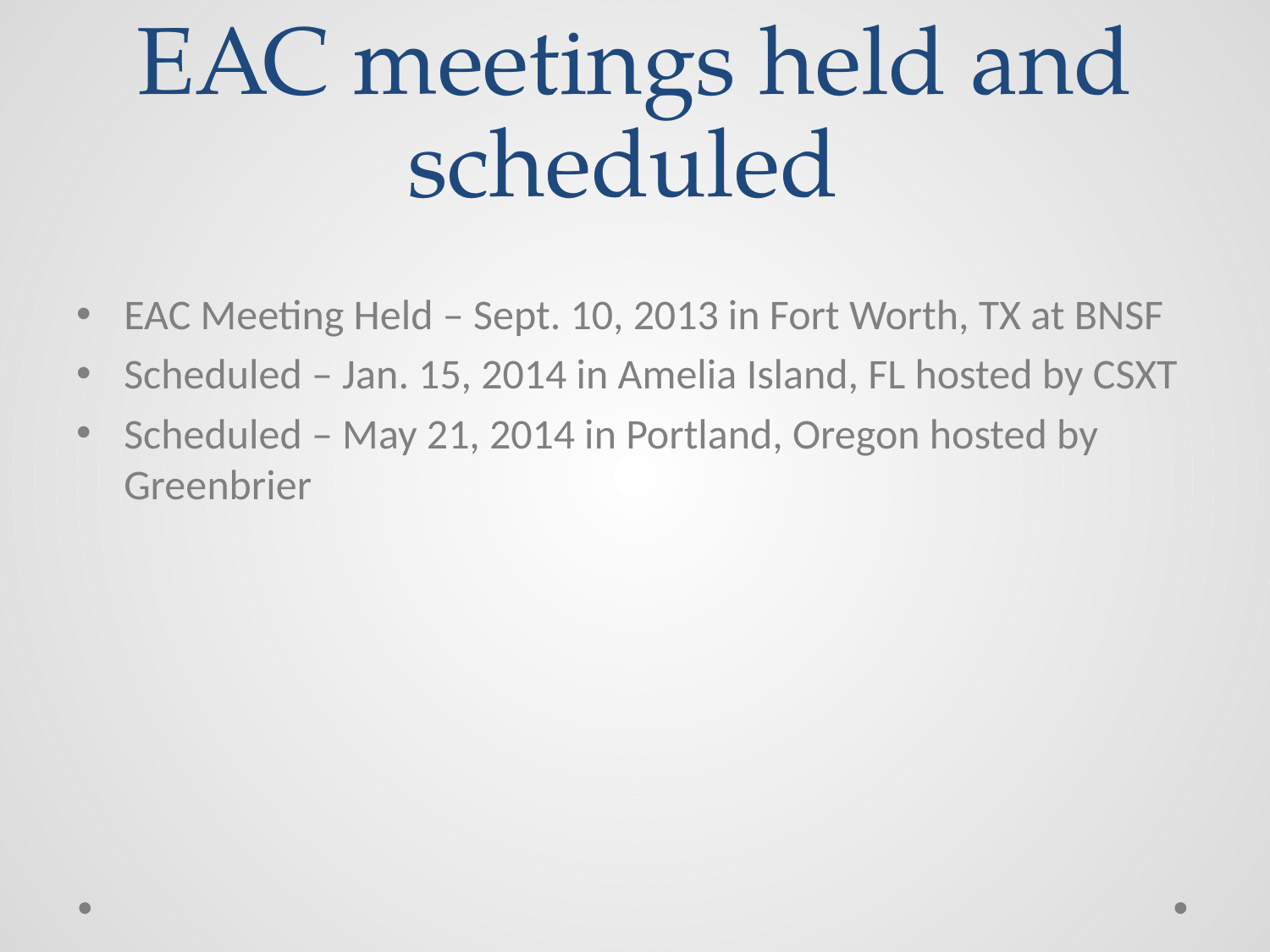

# EAC meetings held and scheduled

EAC Meeting Held – Sept. 10, 2013 in Fort Worth, TX at BNSF
Scheduled – Jan. 15, 2014 in Amelia Island, FL hosted by CSXT
Scheduled – May 21, 2014 in Portland, Oregon hosted by Greenbrier